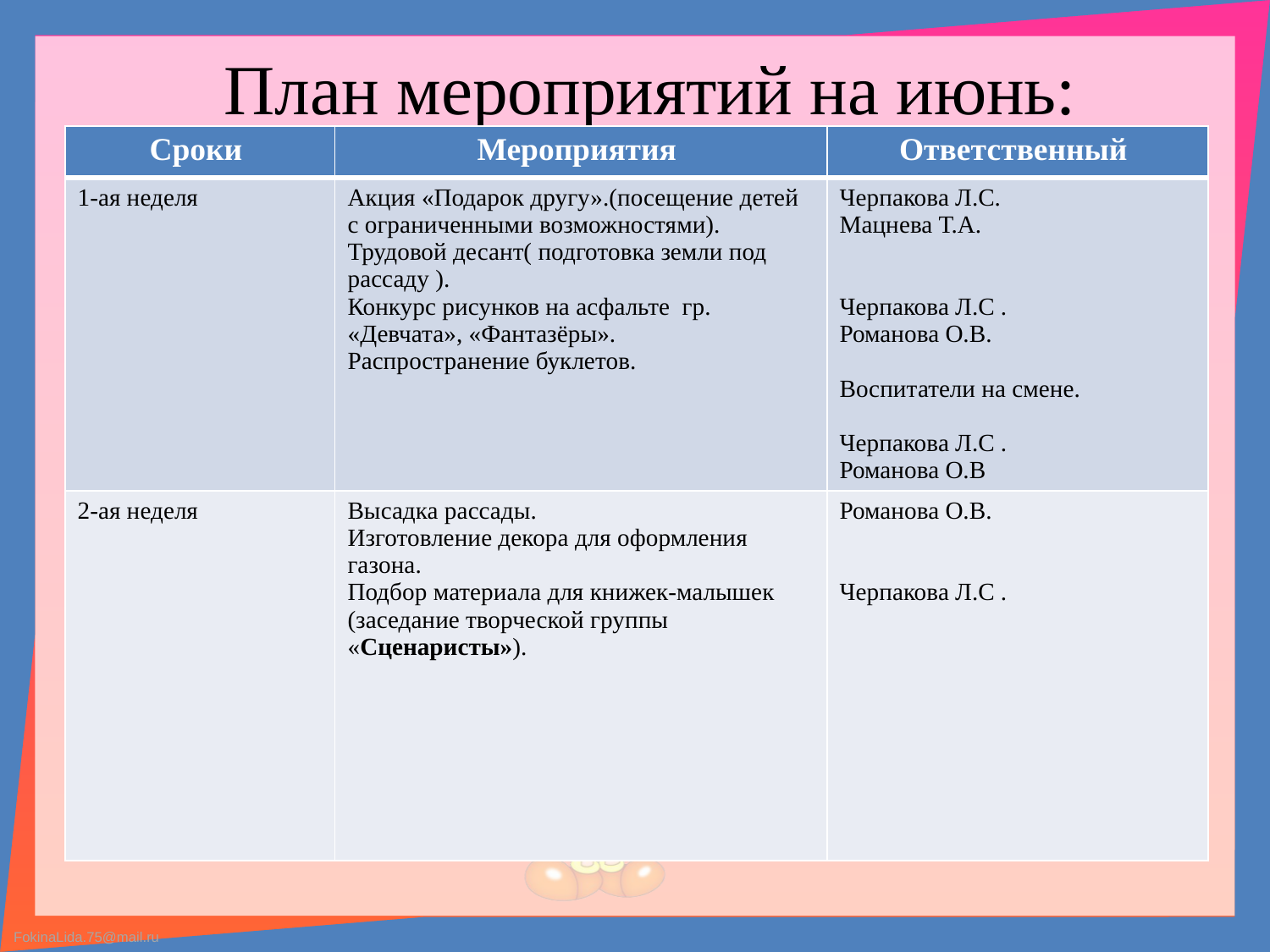

# План мероприятий на июнь:
| Сроки | Мероприятия | Ответственный |
| --- | --- | --- |
| 1-ая неделя | Акция «Подарок другу».(посещение детей с ограниченными возможностями). Трудовой десант( подготовка земли под рассаду ). Конкурс рисунков на асфальте гр. «Девчата», «Фантазёры». Распространение буклетов. | Черпакова Л.С. Мацнева Т.А. Черпакова Л.С . Романова О.В. Воспитатели на смене. Черпакова Л.С . Романова О.В |
| 2-ая неделя | Высадка рассады. Изготовление декора для оформления газона. Подбор материала для книжек-малышек (заседание творческой группы «Сценаристы»). | Романова О.В. Черпакова Л.С . |